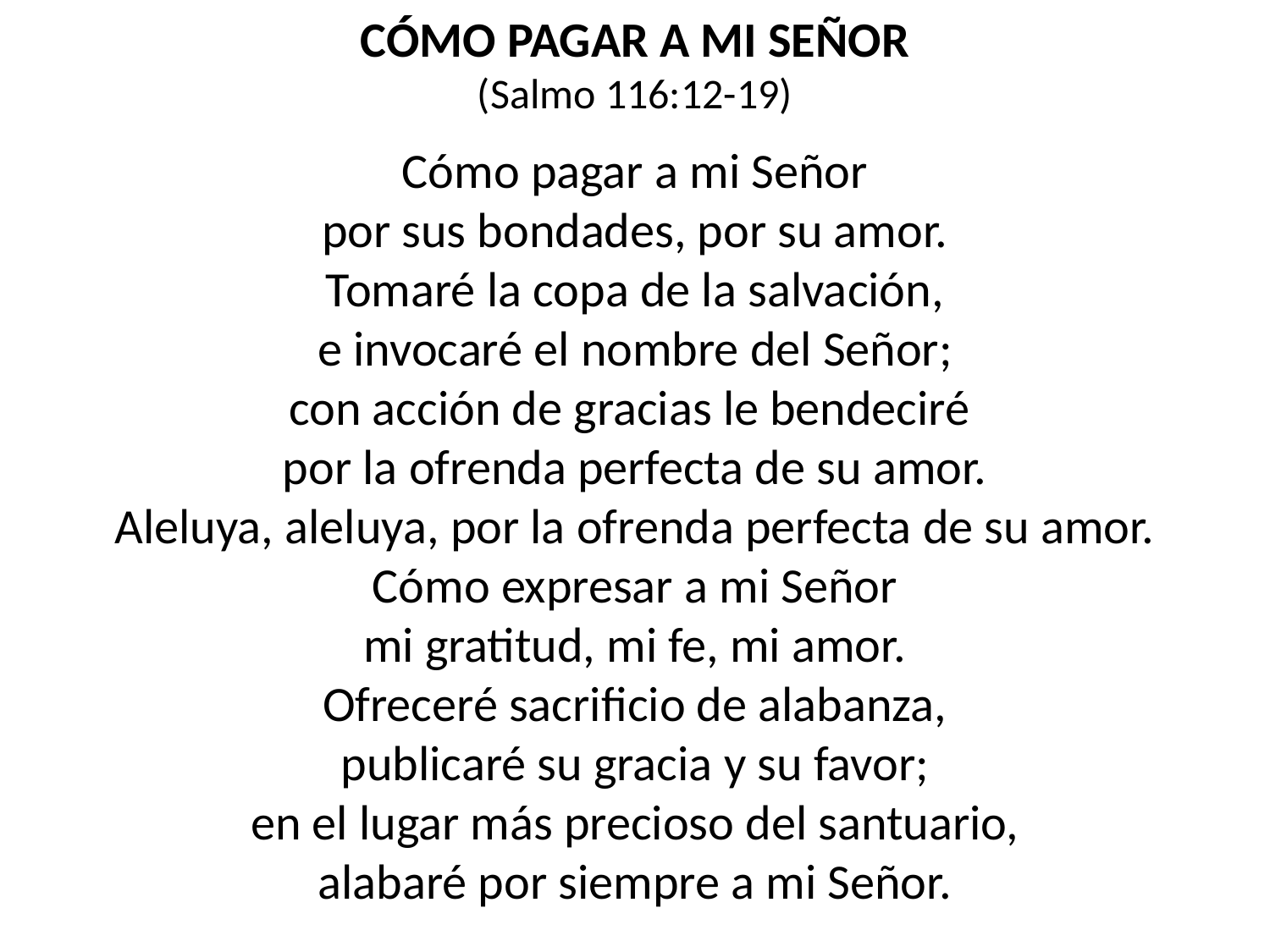

CÓMO PAGAR A MI SEÑOR
(Salmo 116:12-19)
Cómo pagar a mi Señor
por sus bondades, por su amor.
Tomaré la copa de la salvación,
e invocaré el nombre del Señor;
con acción de gracias le bendeciré
por la ofrenda perfecta de su amor.
Aleluya, aleluya, por la ofrenda perfecta de su amor.
Cómo expresar a mi Señor
mi gratitud, mi fe, mi amor.
Ofreceré sacrificio de alabanza,
publicaré su gracia y su favor;
en el lugar más precioso del santuario,
alabaré por siempre a mi Señor.